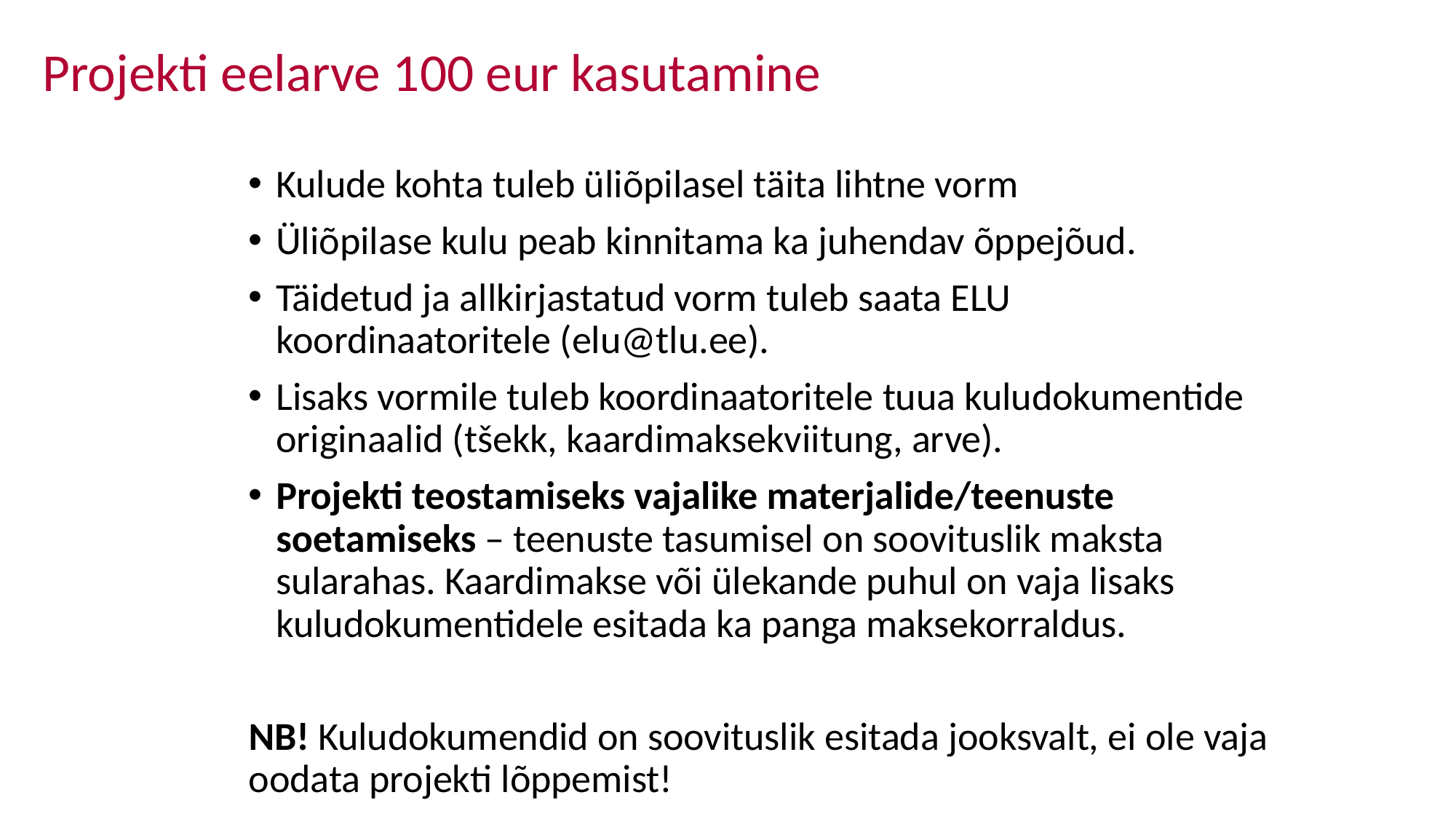

# Projekti eelarve 100 eur kasutamine

Kulude kohta tuleb üliõpilasel täita lihtne vorm
Üliõpilase kulu peab kinnitama ka juhendav õppejõud.
Täidetud ja allkirjastatud vorm tuleb saata ELU koordinaatoritele (elu@tlu.ee).
Lisaks vormile tuleb koordinaatoritele tuua kuludokumentide originaalid (tšekk, kaardimaksekviitung, arve).
Projekti teostamiseks vajalike materjalide/teenuste soetamiseks – teenuste tasumisel on soovituslik maksta sularahas. Kaardimakse või ülekande puhul on vaja lisaks kuludokumentidele esitada ka panga maksekorraldus.

NB! Kuludokumendid on soovituslik esitada jooksvalt, ei ole vaja oodata projekti lõppemist!